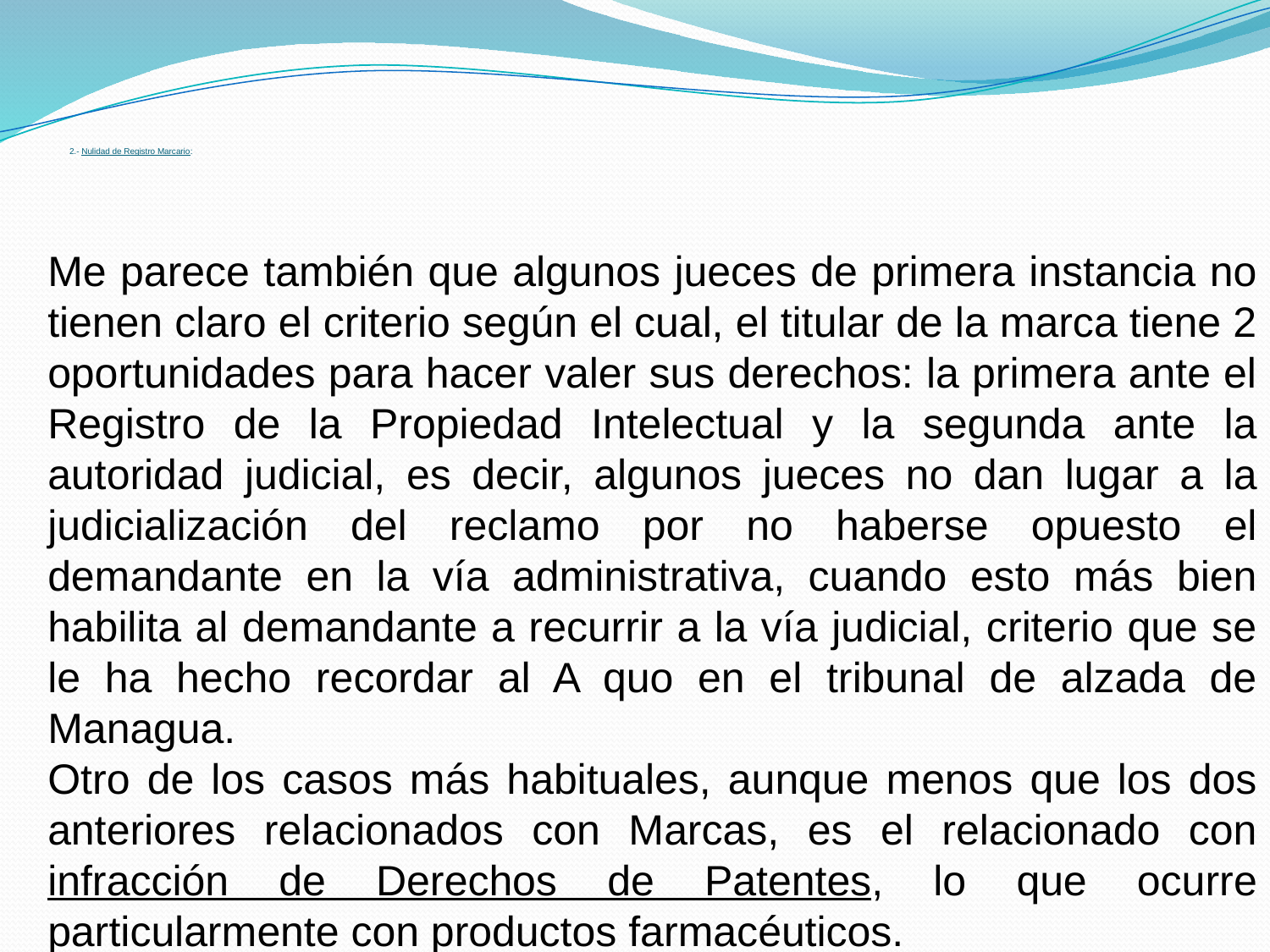

# 2.- Nulidad de Registro Marcario:
Me parece también que algunos jueces de primera instancia no tienen claro el criterio según el cual, el titular de la marca tiene 2 oportunidades para hacer valer sus derechos: la primera ante el Registro de la Propiedad Intelectual y la segunda ante la autoridad judicial, es decir, algunos jueces no dan lugar a la judicialización del reclamo por no haberse opuesto el demandante en la vía administrativa, cuando esto más bien habilita al demandante a recurrir a la vía judicial, criterio que se le ha hecho recordar al A quo en el tribunal de alzada de Managua.
Otro de los casos más habituales, aunque menos que los dos anteriores relacionados con Marcas, es el relacionado con infracción de Derechos de Patentes, lo que ocurre particularmente con productos farmacéuticos.